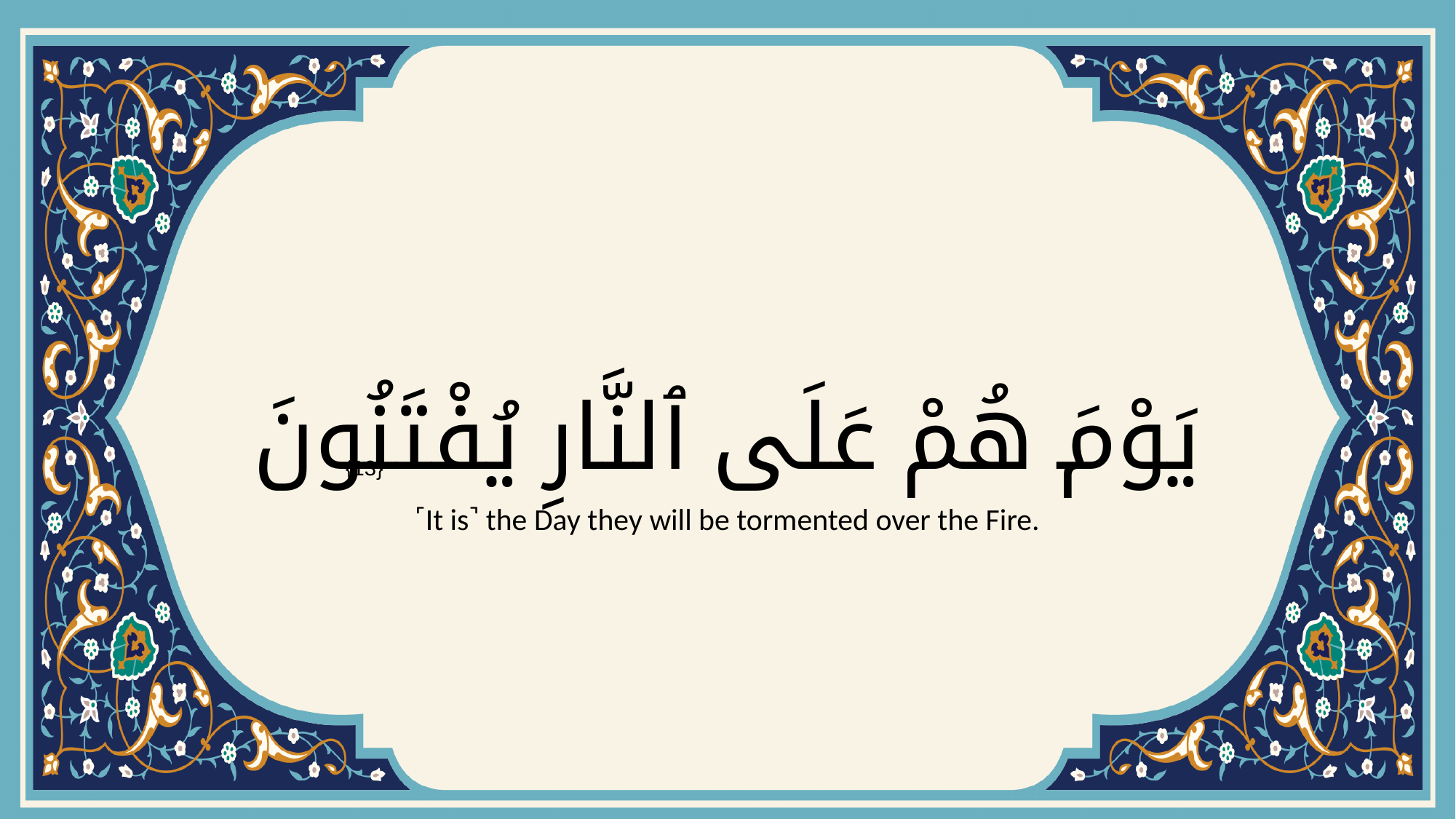

# يَوْمَ هُمْ عَلَى ٱلنَّارِ يُفْتَنُونَ
{13}
˹It is˺ the Day they will be tormented over the Fire.